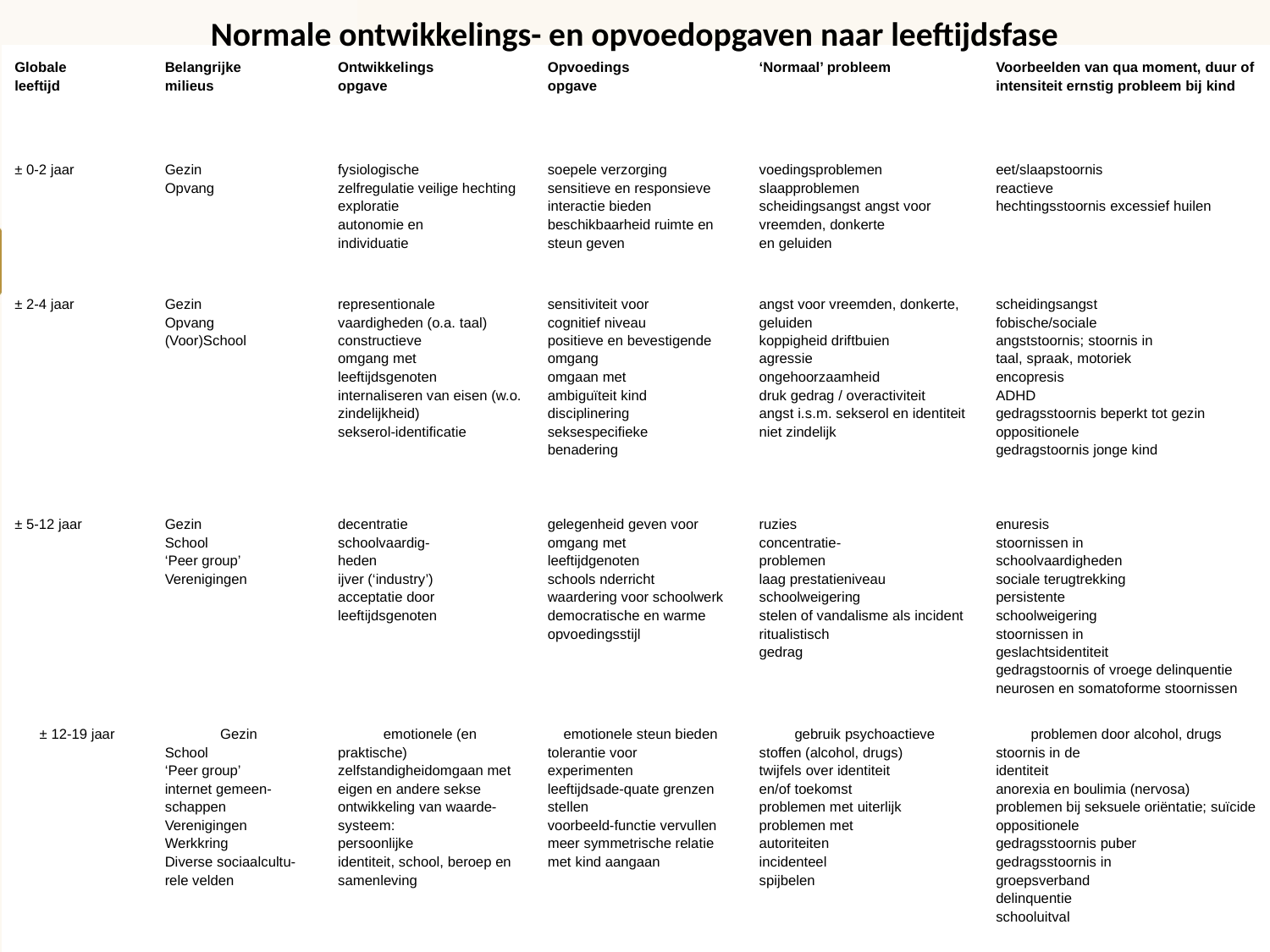

Normale ontwikkelings- en opvoedopgaven naar leeftijdsfase

| Globale leeftijd | Belangrijke milieus | Ontwikkelings opgave | Opvoedings opgave | ‘Normaal’ probleem | Voorbeelden van qua moment, duur of intensiteit ernstig probleem bij kind |
| --- | --- | --- | --- | --- | --- |
| ± 0-2 jaar | Gezin Opvang | fysiologische zelfregulatie veilige hechting exploratie autonomie en individuatie | soepele verzorging sensitieve en responsieve interactie bieden beschikbaarheid ruimte en steun geven | voedingsproblemen slaapproblemen scheidingsangst angst voor vreemden, donkerte en geluiden | eet/slaapstoornis reactieve hechtingsstoornis excessief huilen |
| ± 2-4 jaar | Gezin Opvang (Voor)School | representionale vaardigheden (o.a. taal) constructieve omgang met leeftijdsgenoten internaliseren van eisen (w.o. zindelijkheid) sekserol-identificatie | sensitiviteit voor cognitief niveau positieve en bevestigende omgang omgaan met ambiguïteit kind disciplinering seksespecifieke benadering | angst voor vreemden, donkerte, geluiden koppigheid driftbuien agressie ongehoorzaamheid druk gedrag / overactiviteit angst i.s.m. sekserol en identiteit niet zindelijk | scheidingsangst fobische/sociale angststoornis; stoornis in taal, spraak, motoriek encopresis ADHD gedragsstoornis beperkt tot gezin oppositionele gedragstoornis jonge kind |
| ± 5-12 jaar | Gezin School ‘Peer group’ Verenigingen | decentratie schoolvaardig- heden ijver (‘industry’) acceptatie door leeftijdsgenoten | gelegenheid geven voor omgang met leeftijdgenoten schools nderricht waardering voor schoolwerk democratische en warme opvoedingsstijl | ruzies concentratie- problemen laag prestatieniveau schoolweigering stelen of vandalisme als incident ritualistisch gedrag | enuresis stoornissen in schoolvaardigheden sociale terugtrekking persistente schoolweigering stoornissen in geslachtsidentiteit gedragstoornis of vroege delinquentie neurosen en somatoforme stoornissen |
| ± 12-19 jaar | Gezin School ‘Peer group’ internet gemeen- schappen Verenigingen Werkkring Diverse sociaalcultu-rele velden | emotionele (en praktische) zelfstandigheidomgaan met eigen en andere sekse ontwikkeling van waarde- systeem: persoonlijke identiteit, school, beroep en samenleving | emotionele steun bieden tolerantie voor experimenten leeftijdsade-quate grenzen stellen voorbeeld-functie vervullen meer symmetrische relatie met kind aangaan | gebruik psychoactieve stoffen (alcohol, drugs) twijfels over identiteit en/of toekomst problemen met uiterlijk problemen met autoriteiten incidenteel spijbelen | problemen door alcohol, drugs stoornis in de identiteit anorexia en boulimia (nervosa) problemen bij seksuele oriëntatie; suïcide oppositionele gedragsstoornis puber gedragsstoornis in groepsverband delinquentie schooluitval |
#